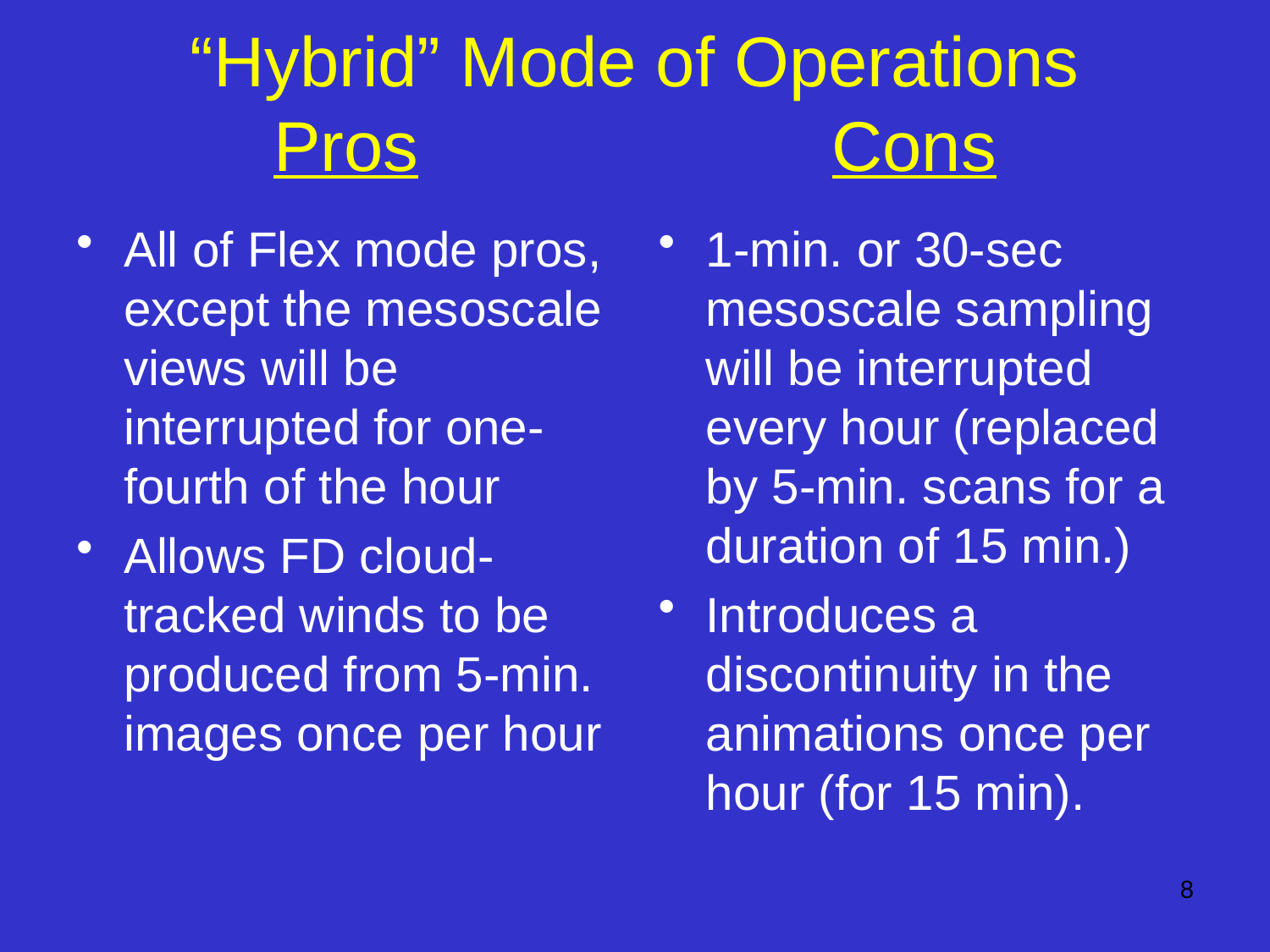

# “Hybrid” Mode of Operations Pros                     Cons
All of Flex mode pros, except the mesoscale views will be interrupted for one-fourth of the hour
Allows FD cloud-tracked winds to be produced from 5-min. images once per hour
1-min. or 30-sec mesoscale sampling will be interrupted every hour (replaced by 5-min. scans for a duration of 15 min.)
Introduces a discontinuity in the animations once per hour (for 15 min).

8